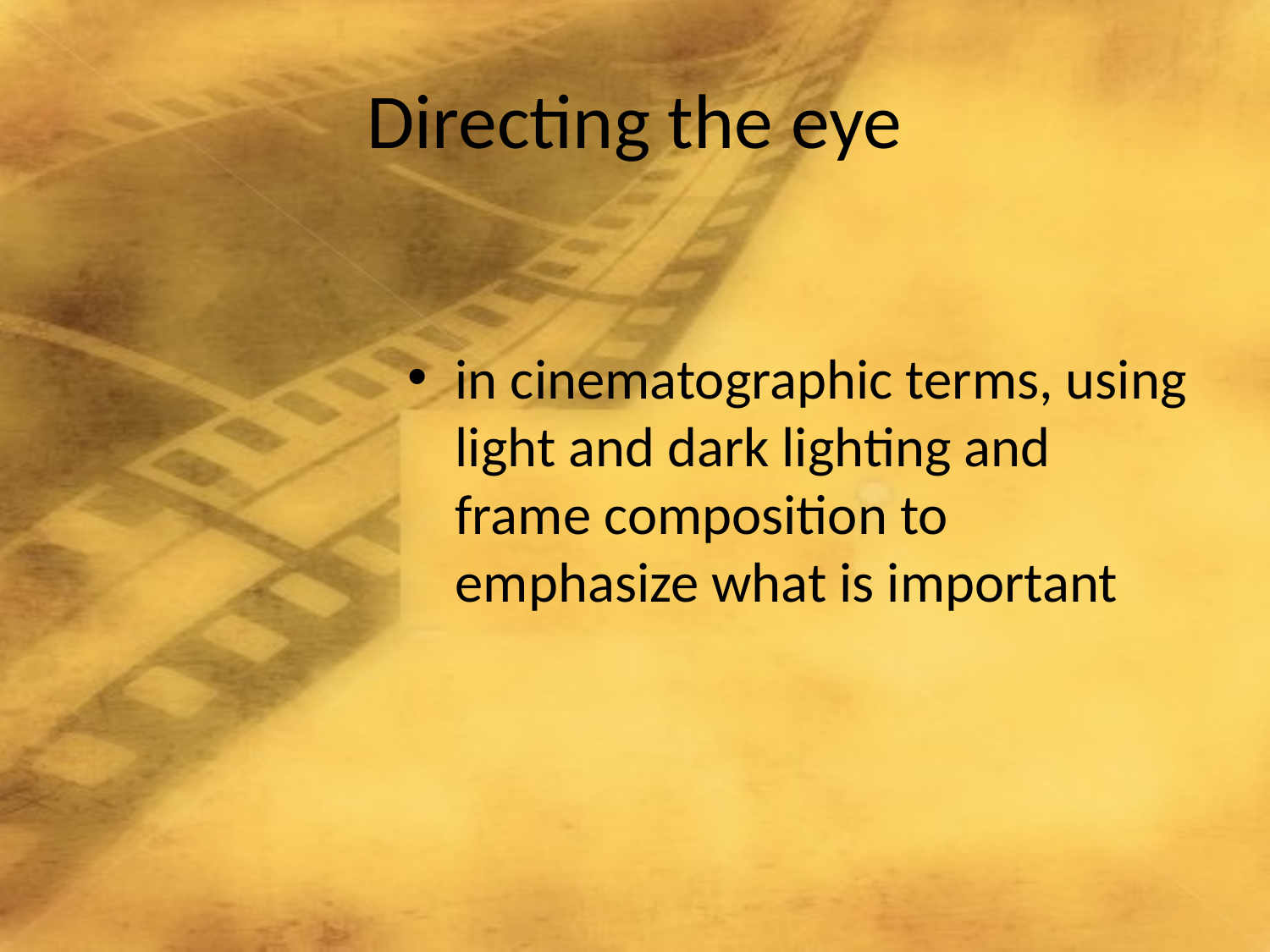

# Directing the eye
in cinematographic terms, using light and dark lighting and frame composition to emphasize what is important